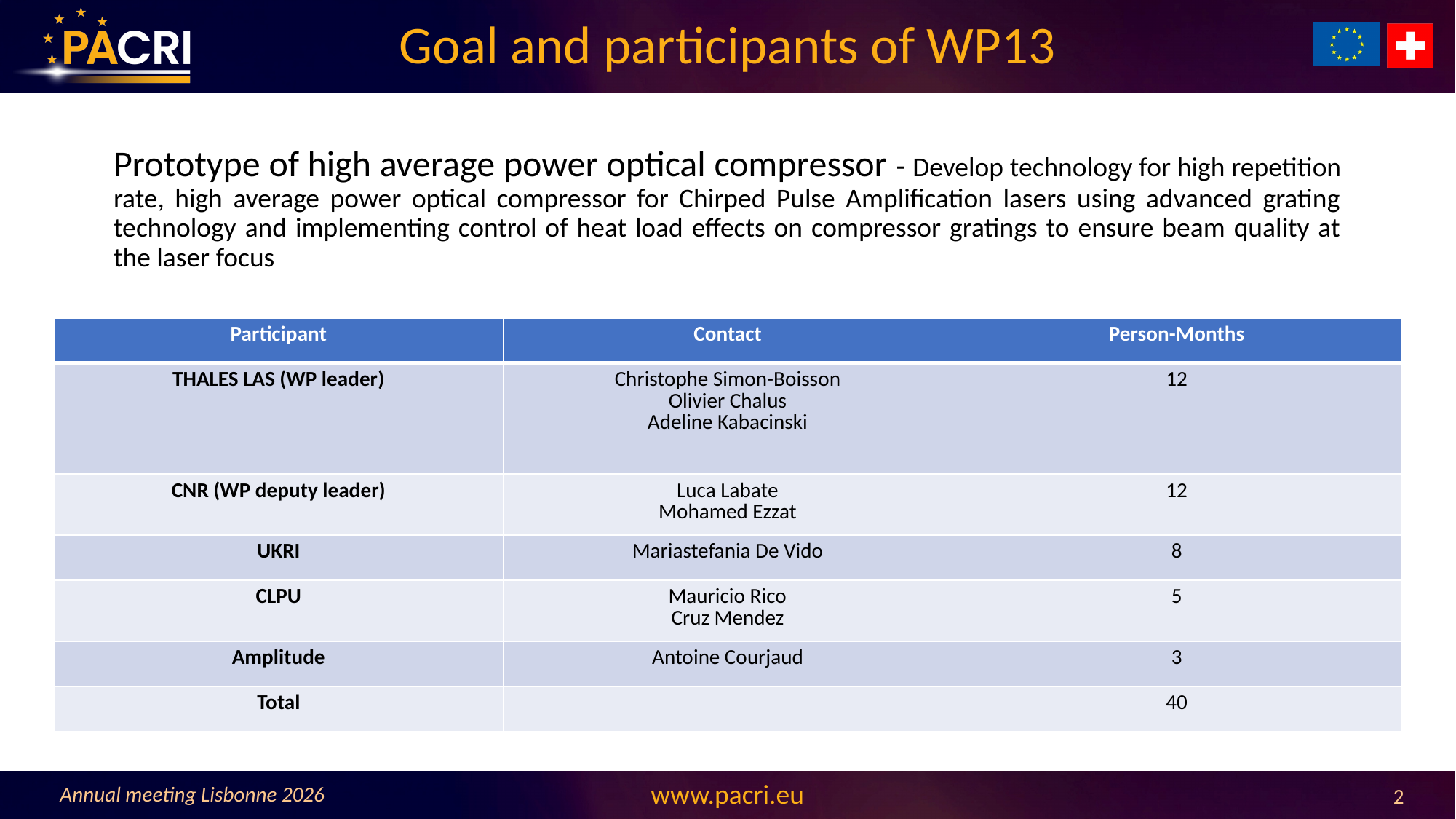

# Goal and participants of WP13
Prototype of high average power optical compressor - Develop technology for high repetition rate, high average power optical compressor for Chirped Pulse Amplification lasers using advanced grating technology and implementing control of heat load effects on compressor gratings to ensure beam quality at the laser focus
| Participant | Contact | Person-Months |
| --- | --- | --- |
| THALES LAS (WP leader) | Christophe Simon-Boisson Olivier Chalus Adeline Kabacinski | 12 |
| CNR (WP deputy leader) | Luca Labate Mohamed Ezzat | 12 |
| UKRI | Mariastefania De Vido | 8 |
| CLPU | Mauricio Rico Cruz Mendez | 5 |
| Amplitude | Antoine Courjaud | 3 |
| Total |  | 40 |
Annual meeting Lisbonne 2026
2